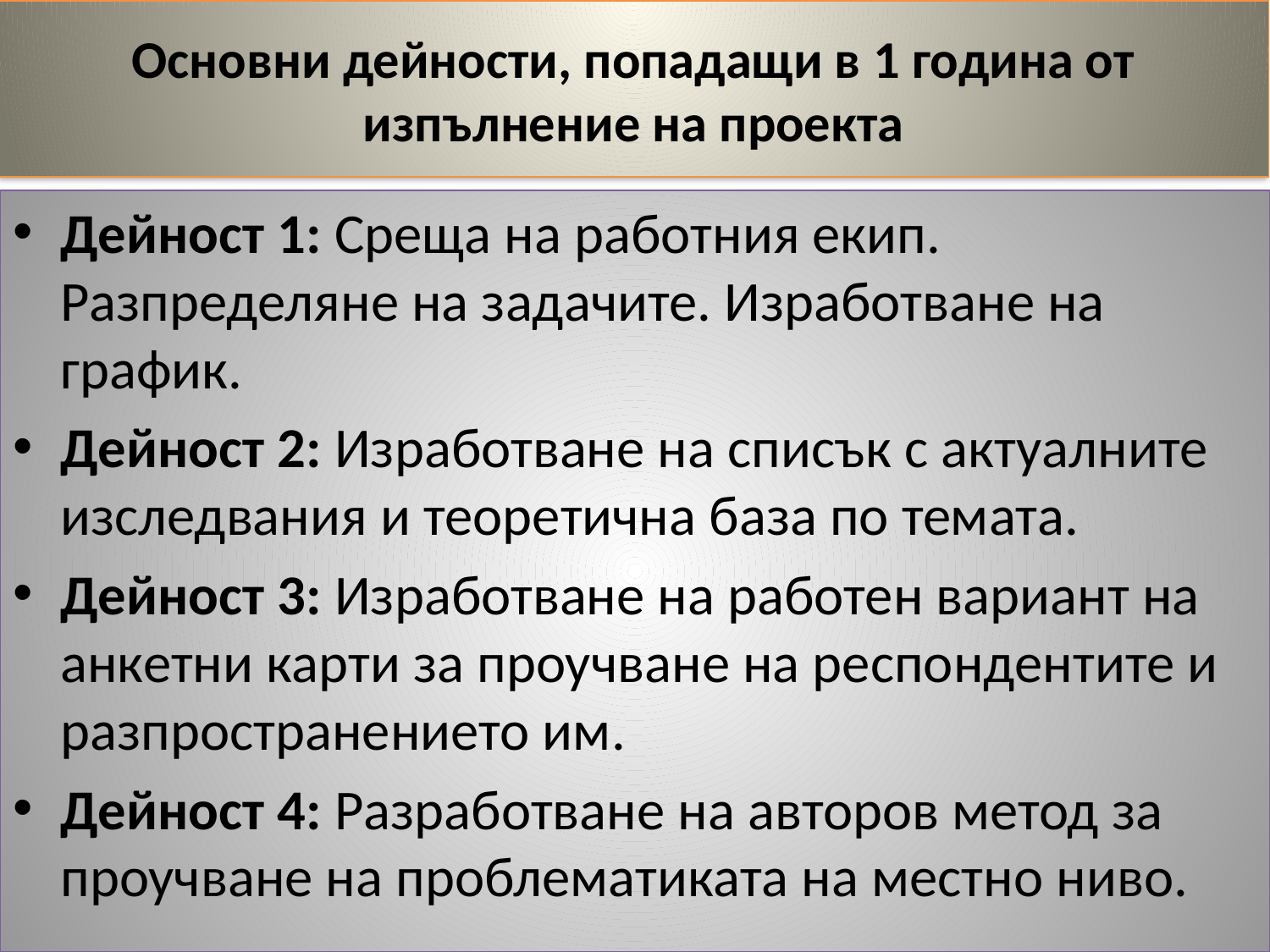

# Основни дейности, попадащи в 1 година от изпълнение на проекта
Дейност 1: Среща на работния екип. Разпределяне на задачите. Изработване на график.
Дейност 2: Изработване на списък с актуалните изследвания и теоретична база по темата.
Дейност 3: Изработване на работен вариант на анкетни карти за проучване на респондентите и разпространението им.
Дейност 4: Разработване на авторов метод за проучване на проблематиката на местно ниво.